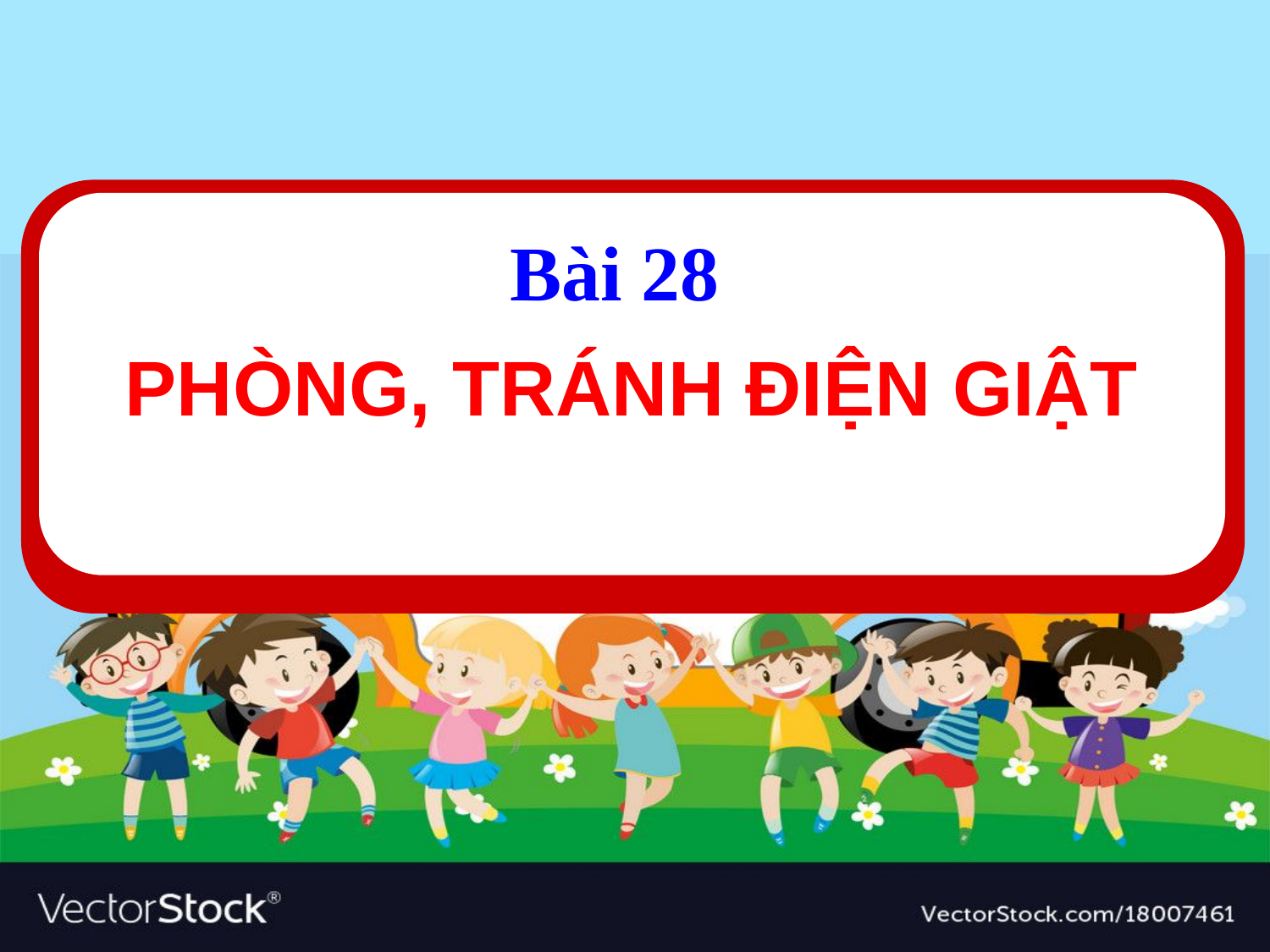

Bài 28
#
PHÒNG, TRÁNH ĐIỆN GIẬT